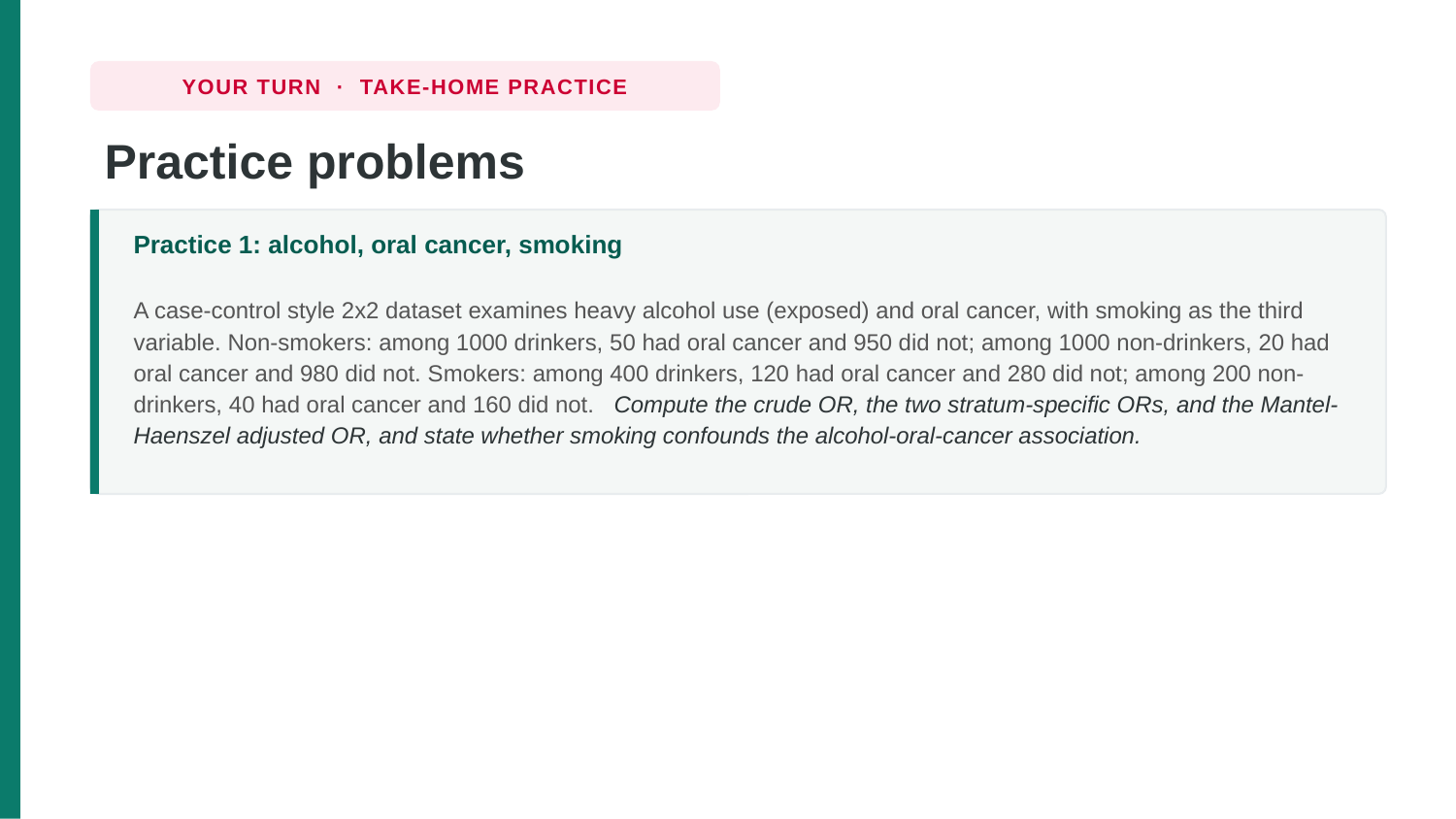

YOUR TURN  ·  TAKE-HOME PRACTICE
Practice problems

Practice 1: alcohol, oral cancer, smoking

A case-control style 2x2 dataset examines heavy alcohol use (exposed) and oral cancer, with smoking as the third variable. Non-smokers: among 1000 drinkers, 50 had oral cancer and 950 did not; among 1000 non-drinkers, 20 had oral cancer and 980 did not. Smokers: among 400 drinkers, 120 had oral cancer and 280 did not; among 200 non-drinkers, 40 had oral cancer and 160 did not.   Compute the crude OR, the two stratum-specific ORs, and the Mantel-Haenszel adjusted OR, and state whether smoking confounds the alcohol-oral-cancer association.